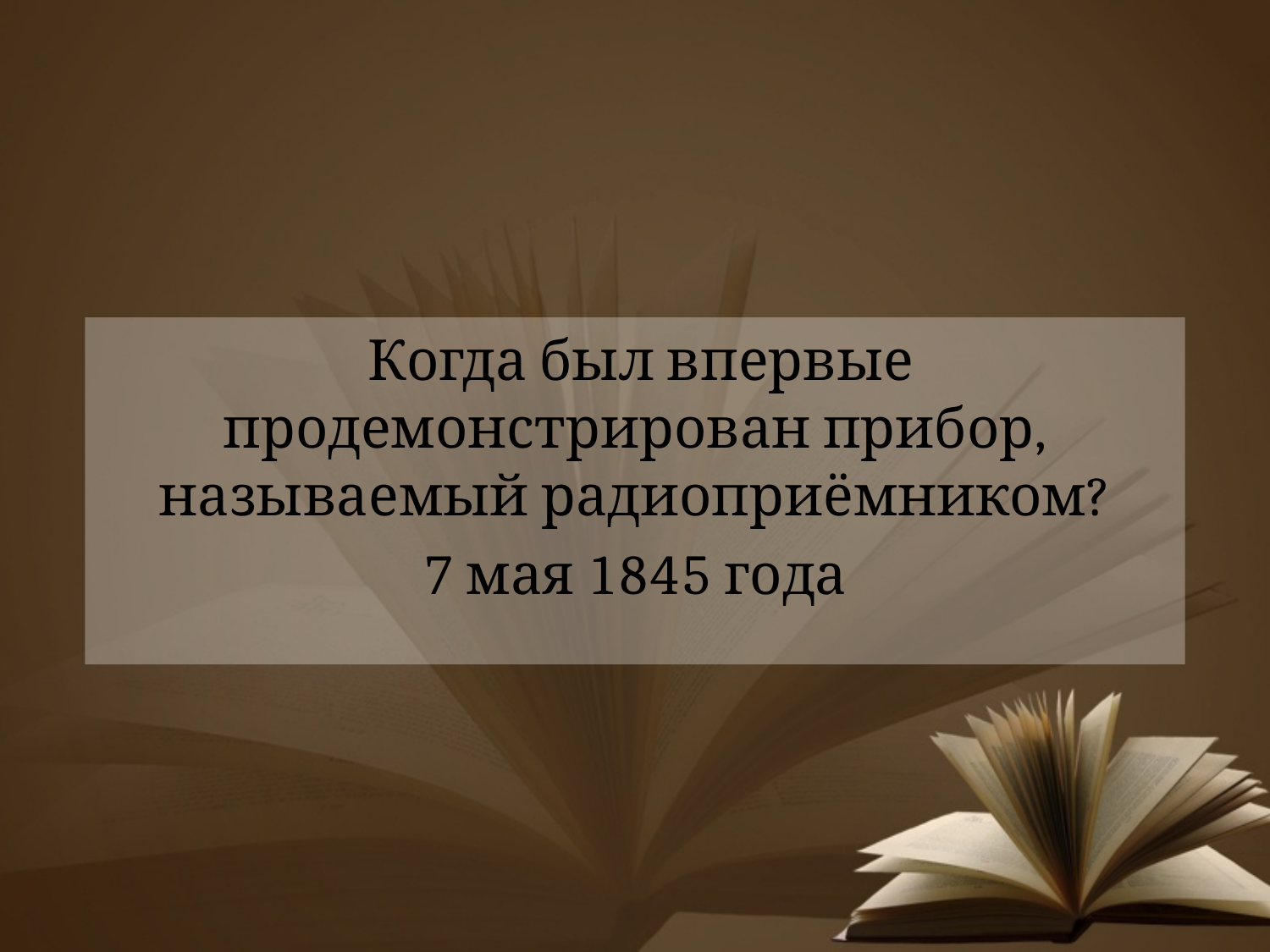

#
 Когда был впервые продемонстрирован прибор, называемый радиоприёмником?
7 мая 1845 года